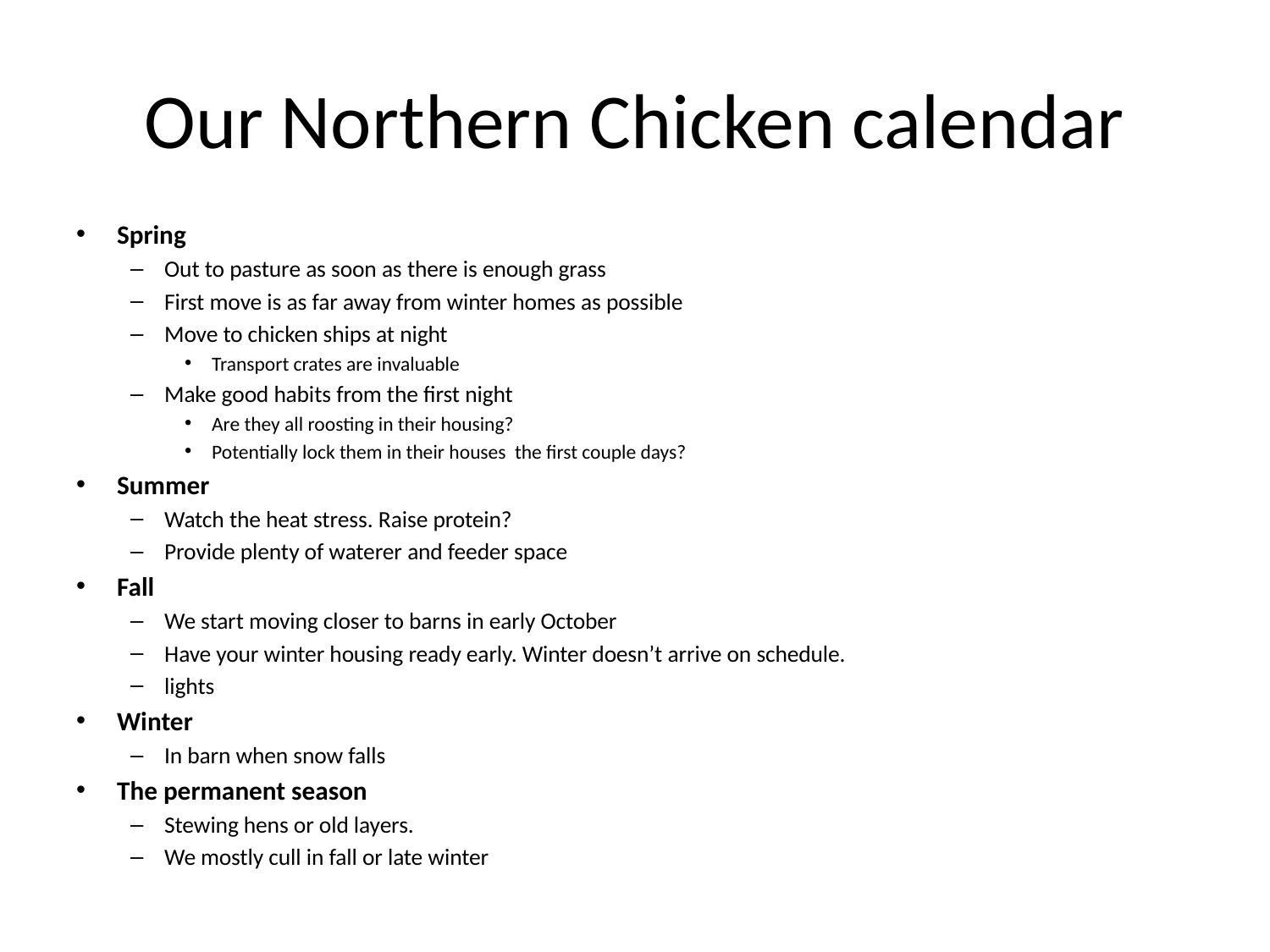

# Our Northern Chicken calendar
Spring
Out to pasture as soon as there is enough grass
First move is as far away from winter homes as possible
Move to chicken ships at night
Transport crates are invaluable
Make good habits from the first night
Are they all roosting in their housing?
Potentially lock them in their houses  the first couple days?
Summer
Watch the heat stress. Raise protein?
Provide plenty of waterer and feeder space
Fall
We start moving closer to barns in early October
Have your winter housing ready early. Winter doesn’t arrive on schedule.
lights
Winter
In barn when snow falls
The permanent season
Stewing hens or old layers.
We mostly cull in fall or late winter